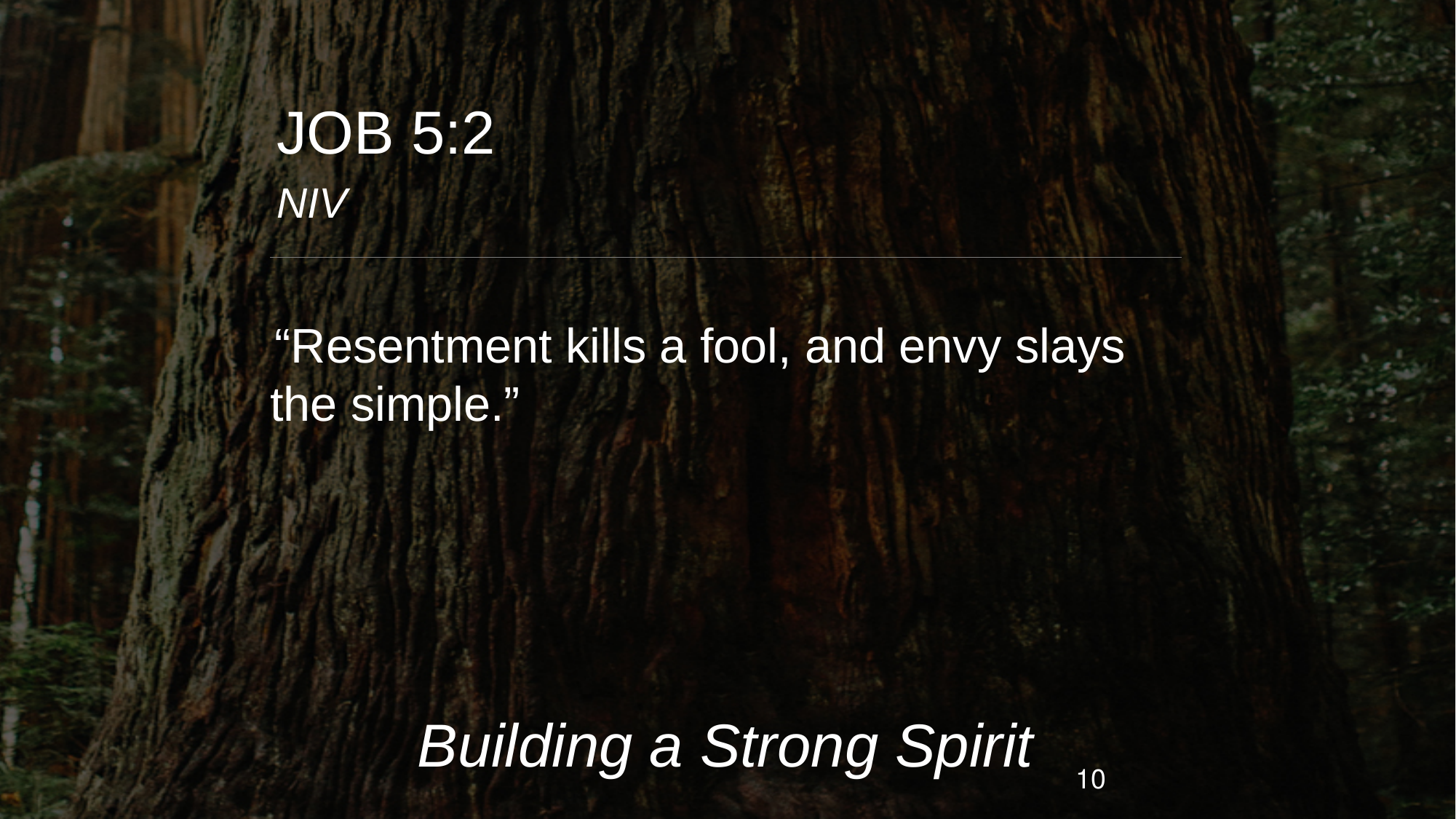

JOB 5:2
NIV

“Resentment kills a fool, and envy slays the simple.”

Building a Strong Spirit
10